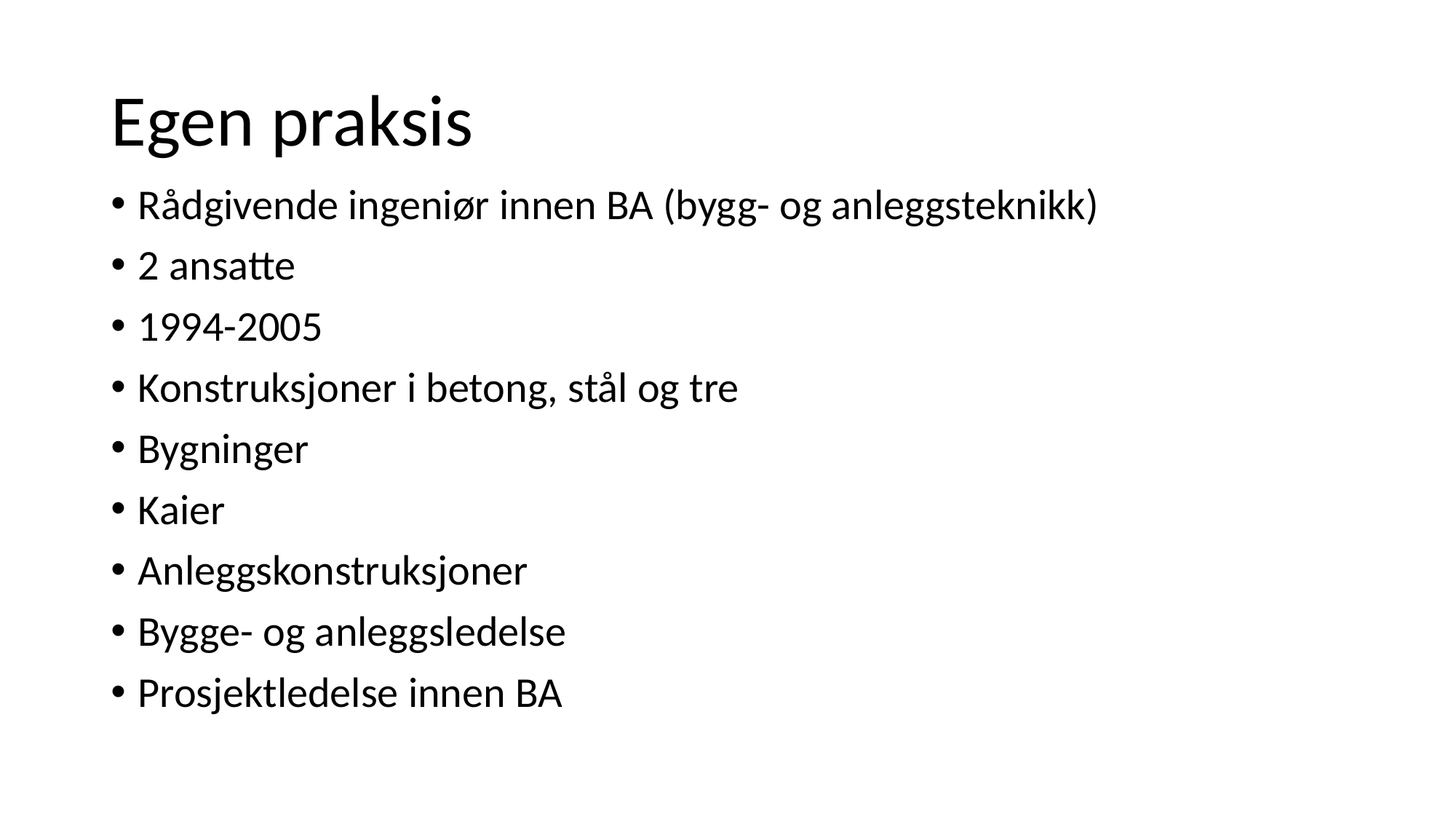

# Egen praksis
Rådgivende ingeniør innen BA (bygg- og anleggsteknikk)
2 ansatte
1994-2005
Konstruksjoner i betong, stål og tre
Bygninger
Kaier
Anleggskonstruksjoner
Bygge- og anleggsledelse
Prosjektledelse innen BA